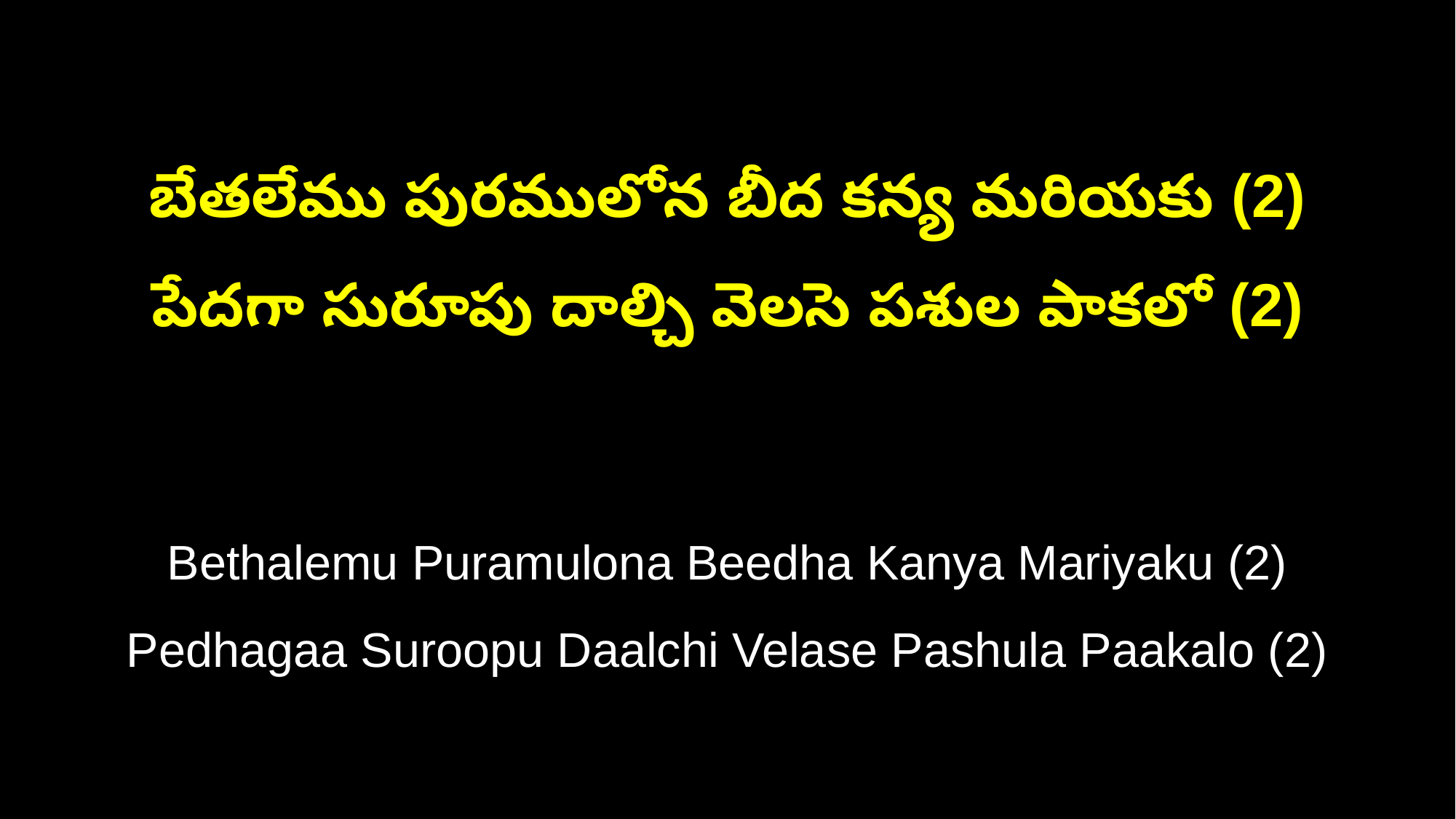

బేతలేము పురములోన బీద కన్య మరియకు (2)
పేదగా సురూపు దాల్చి వెలసె పశుల పాకలో (2)
Bethalemu Puramulona Beedha Kanya Mariyaku (2)
Pedhagaa Suroopu Daalchi Velase Pashula Paakalo (2)